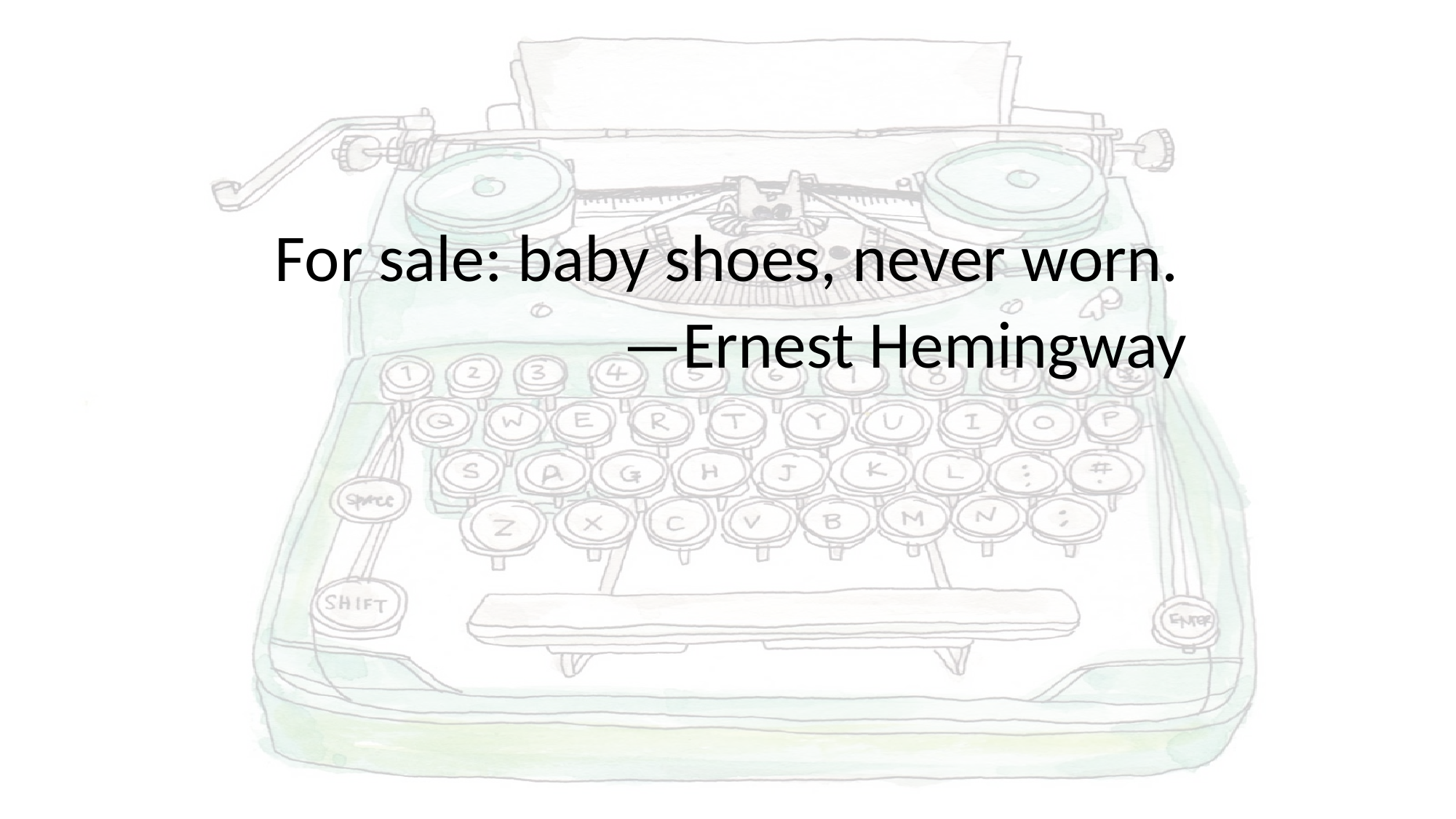

For sale: baby shoes, never worn.
				—Ernest Hemingway